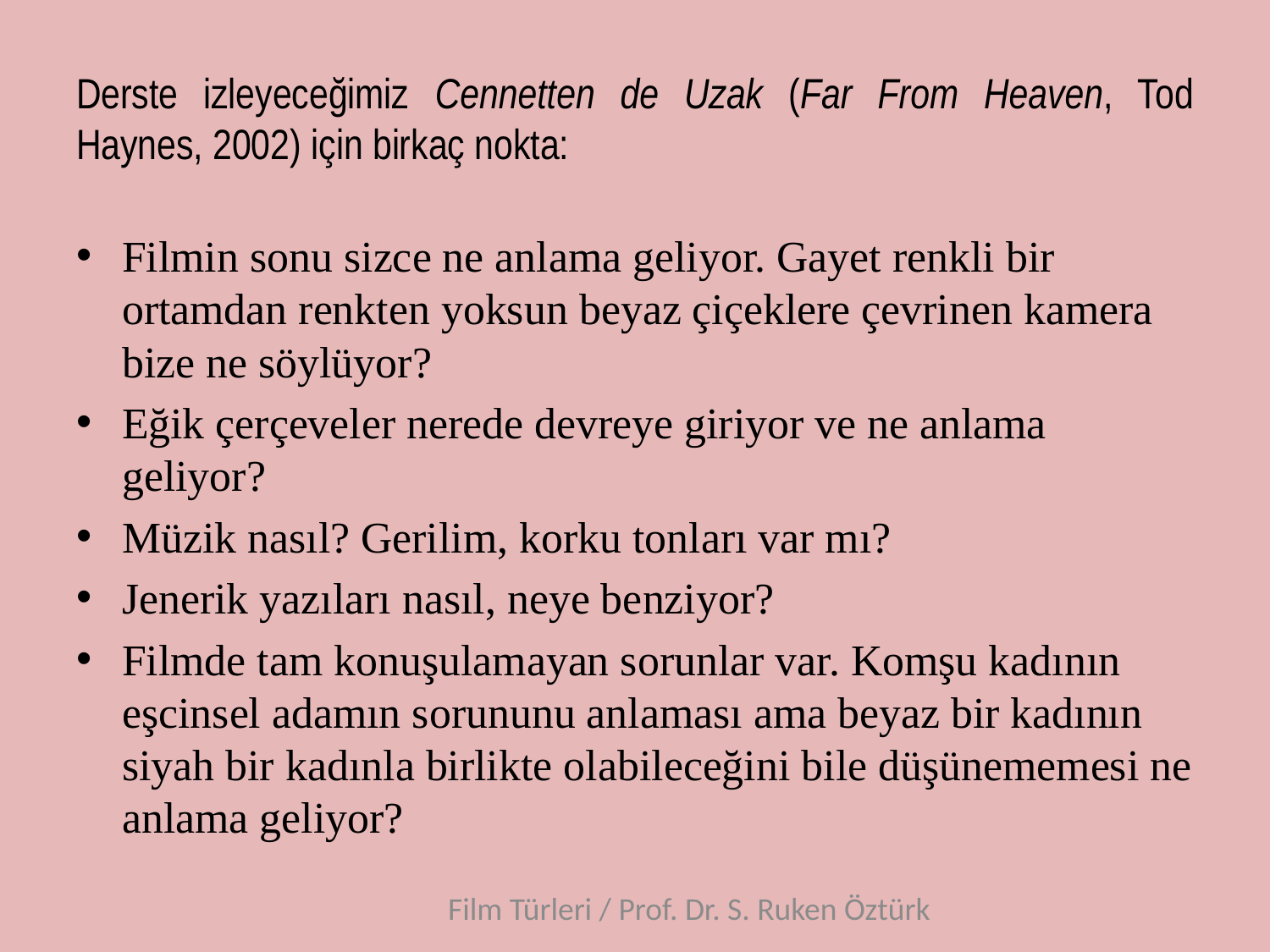

# Derste izleyeceğimiz Cennetten de Uzak (Far From Heaven, Tod Haynes, 2002) için birkaç nokta:
Filmin sonu sizce ne anlama geliyor. Gayet renkli bir ortamdan renkten yoksun beyaz çiçeklere çevrinen kamera bize ne söylüyor?
Eğik çerçeveler nerede devreye giriyor ve ne anlama geliyor?
Müzik nasıl? Gerilim, korku tonları var mı?
Jenerik yazıları nasıl, neye benziyor?
Filmde tam konuşulamayan sorunlar var. Komşu kadının eşcinsel adamın sorununu anlaması ama beyaz bir kadının siyah bir kadınla birlikte olabileceğini bile düşünememesi ne anlama geliyor?

Film Türleri / Prof. Dr. S. Ruken Öztürk